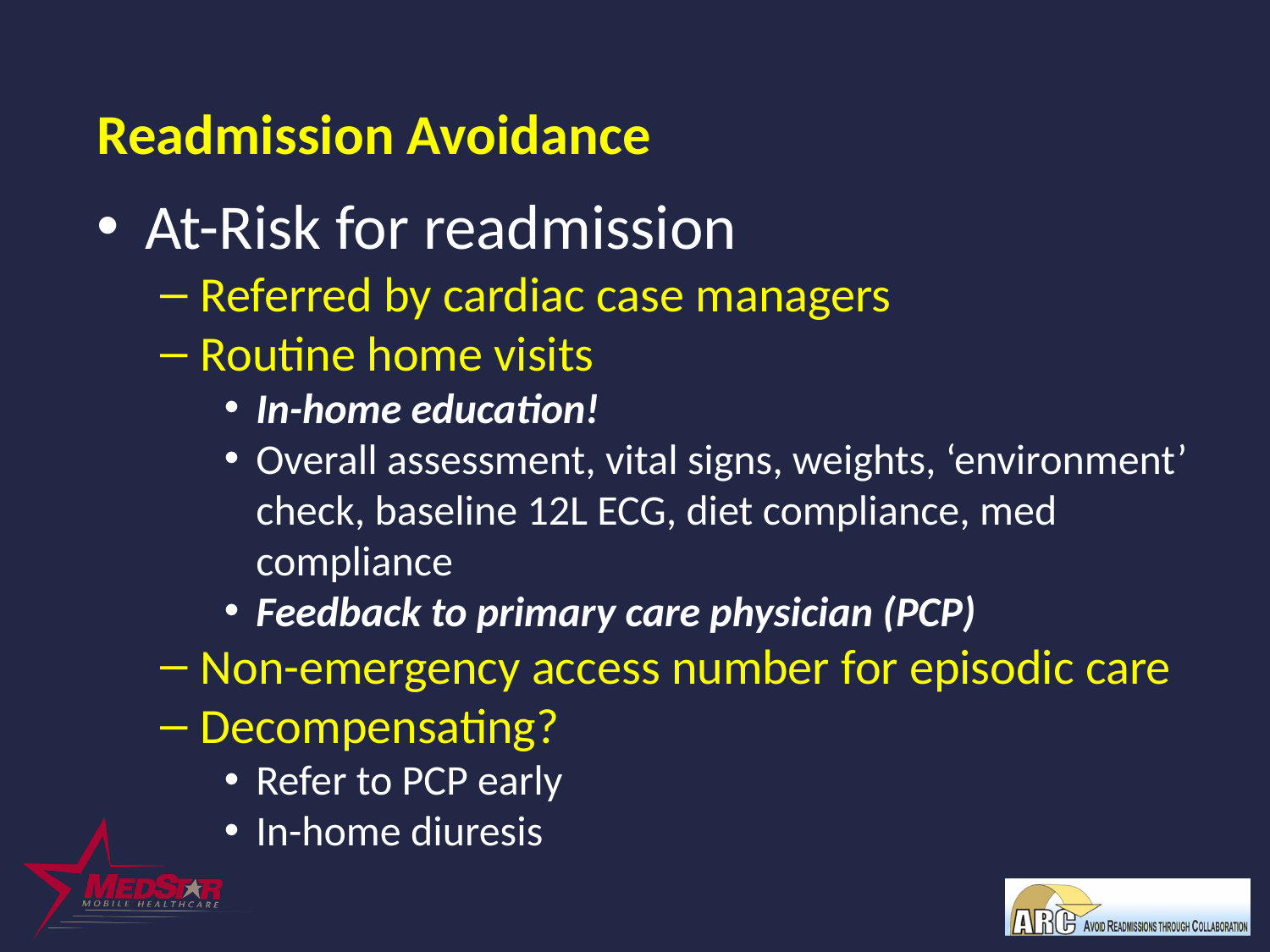

# Readmission Avoidance
At-Risk for readmission
Referred by cardiac case managers
Routine home visits
In-home education!
Overall assessment, vital signs, weights, ‘environment’ check, baseline 12L ECG, diet compliance, med compliance
Feedback to primary care physician (PCP)
Non-emergency access number for episodic care
Decompensating?
Refer to PCP early
In-home diuresis